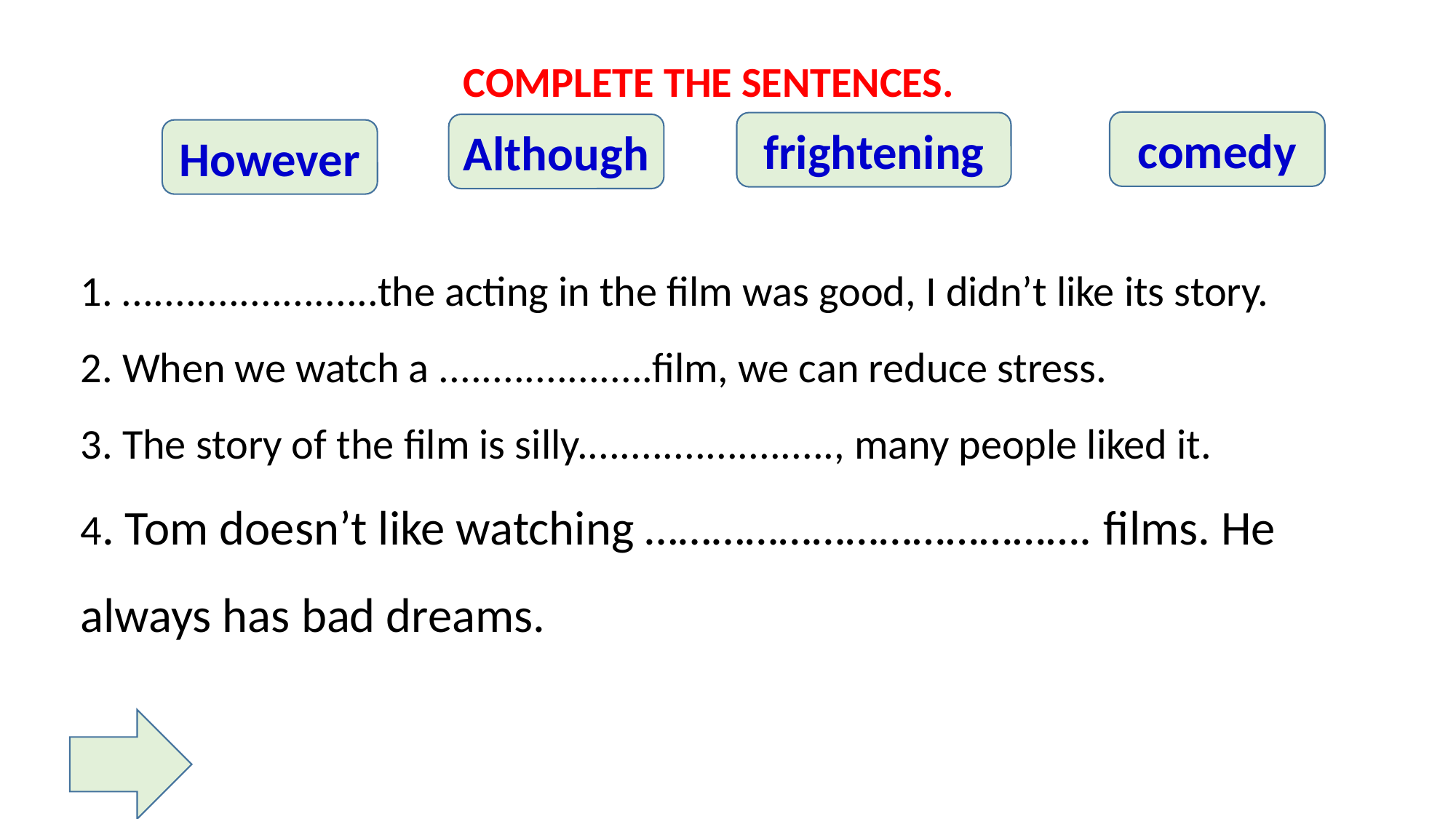

COMPLETE THE SENTENCES.
comedy
frightening
Although
However
........................the acting in the film was good, I didn’t like its story.
2. When we watch a ....................film, we can reduce stress.
3. The story of the film is silly........................, many people liked it.
4. Tom doesn’t like watching …………………………………. films. He always has bad dreams.